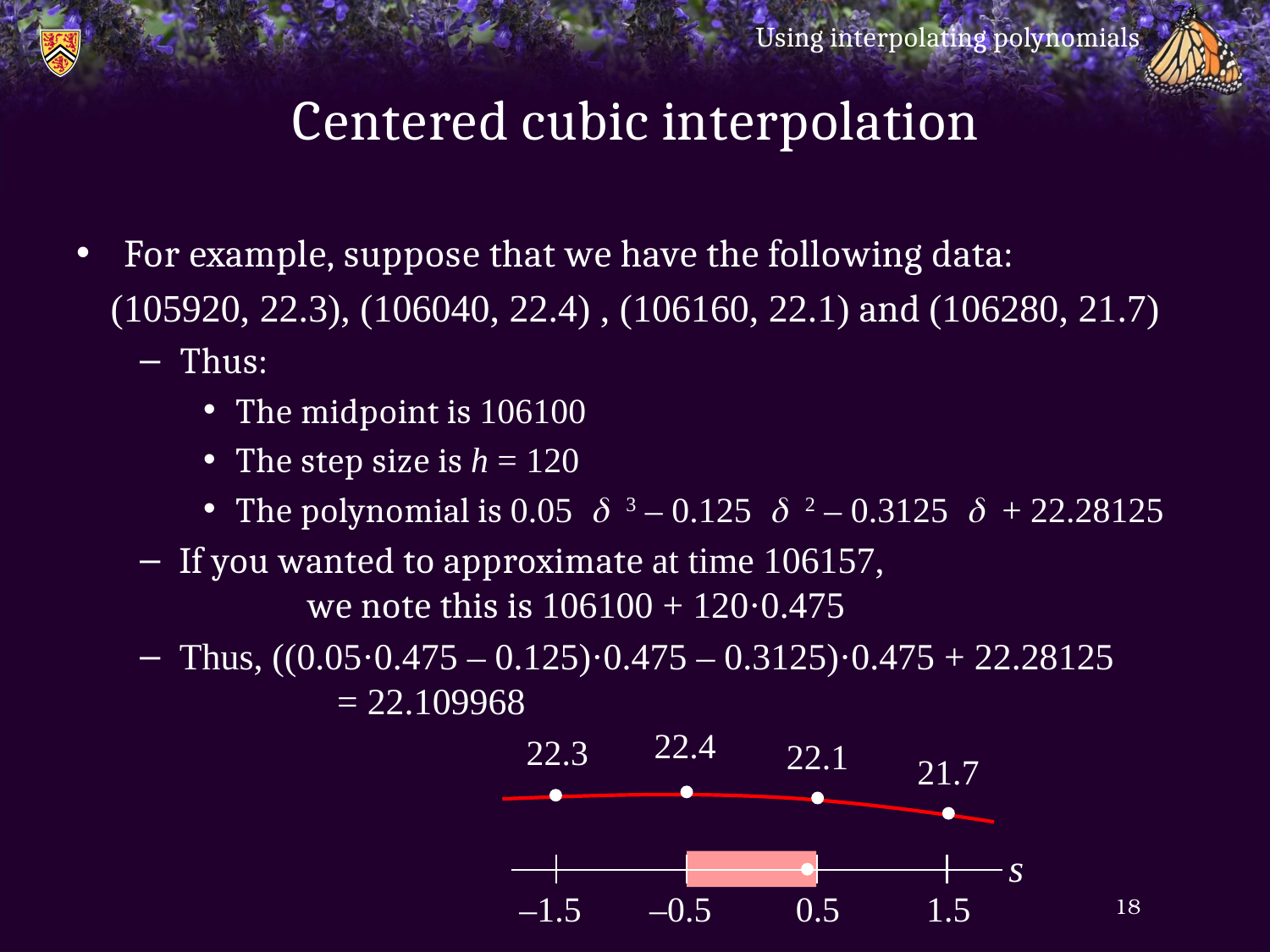

Using interpolating polynomials
# Centered cubic interpolation
For example, suppose that we have the following data:
(105920, 22.3), (106040, 22.4) , (106160, 22.1) and (106280, 21.7)
Thus:
The midpoint is 106100
The step size is h = 120
The polynomial is 0.05 δ 3 – 0.125 δ 2 – 0.3125 δ  + 22.28125
If you wanted to approximate at time 106157,
	we note this is 106100 + 120·0.475
Thus, ((0.05·0.475 – 0.125)·0.475 – 0.3125)·0.475 + 22.28125
                 = 22.109968

22.4
22.3
22.1
21.7

s

–1.5
–0.5
0.5
1.5
18